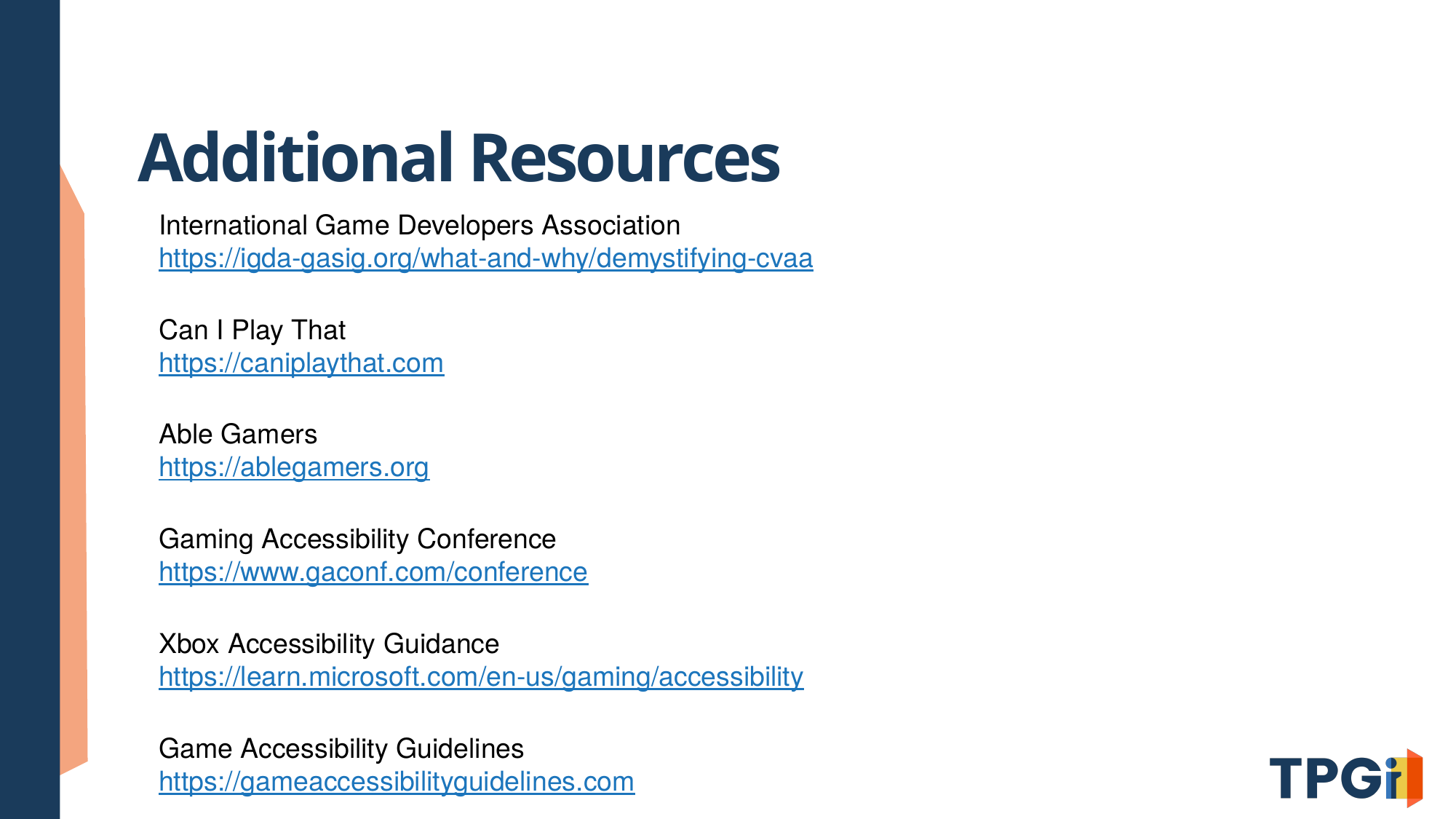

# Additional Resources
International Game Developers Association
https://igda-gasig.org/what-and-why/demystifying-cvaa

Can I Play That
https://caniplaythat.com

Able Gamers
https://ablegamers.org

Gaming Accessibility Conference
https://www.gaconf.com/conference

Xbox Accessibility Guidance
https://learn.microsoft.com/en-us/gaming/accessibility

Game Accessibility Guidelines
https://gameaccessibilityguidelines.com